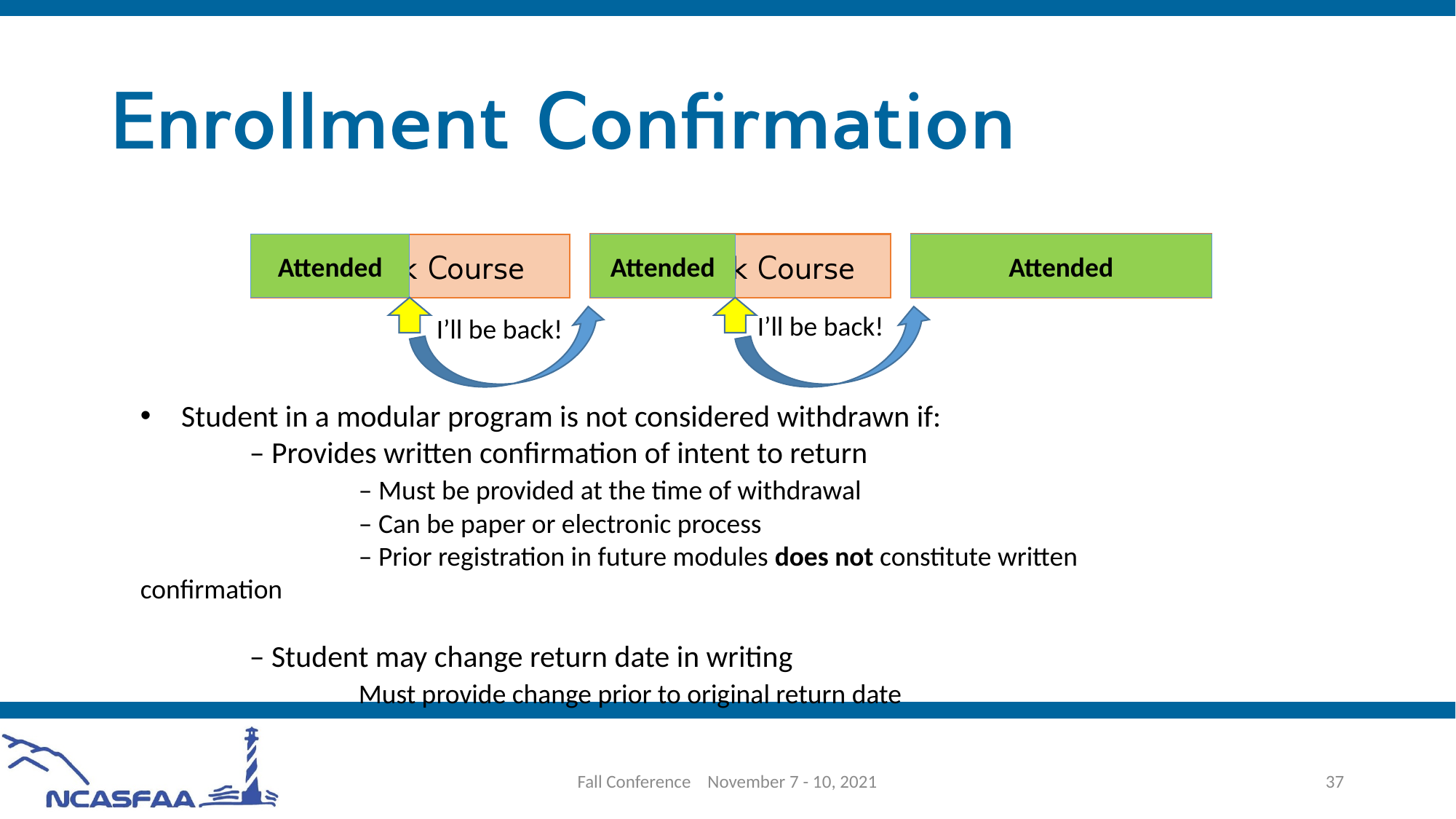

# Enrollment Confirmation
Attended
 5  Week Course
Attended
 5  Week Course
Attended
 5  Week Course

I’ll be back!
I’ll be back!
Student in a modular program is not considered withdrawn if:
	– Provides written confirmation of intent to return
		– Must be provided at the time of withdrawal
		– Can be paper or electronic process
		– Prior registration in future modules does not constitute written confirmation

	– Student may change return date in writing
		Must provide change prior to original return date
Fall Conference    November 7 - 10, 2021
37